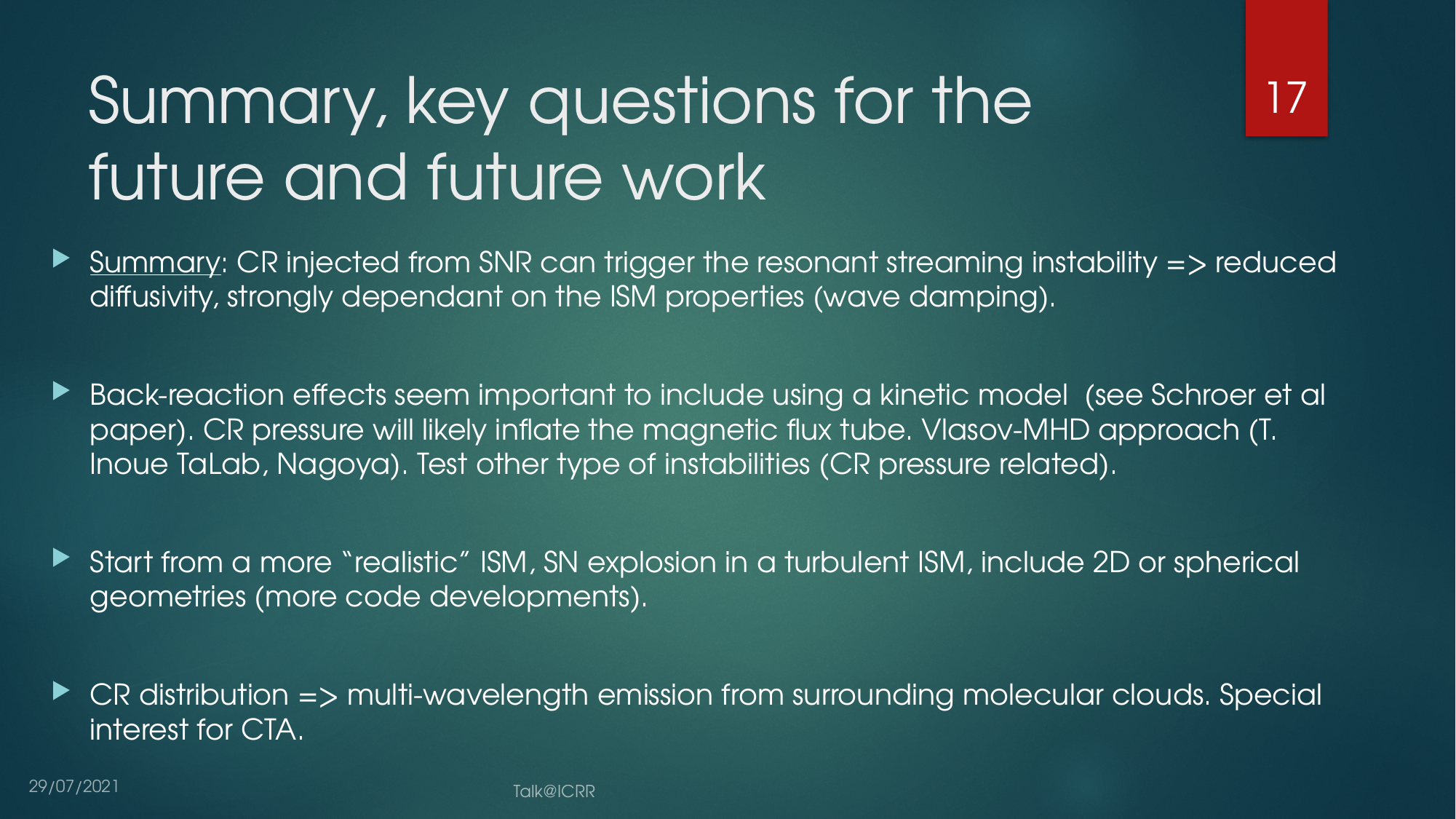

17
# Summary, key questions for the future and future work
Summary: CR injected from SNR can trigger the resonant streaming instability => reduced diffusivity, strongly dependant on the ISM properties (wave damping).

Back-reaction effects seem important to include using a kinetic model  (see Schroer et al paper). CR pressure will likely inflate the magnetic flux tube. Vlasov-MHD approach (T. Inoue TaLab, Nagoya). Test other type of instabilities (CR pressure related).

Start from a more “realistic” ISM, SN explosion in a turbulent ISM, include 2D or spherical geometries (more code developments).

CR distribution => multi-wavelength emission from surrounding molecular clouds. Special interest for CTA.
29/07/2021
Talk@ICRR